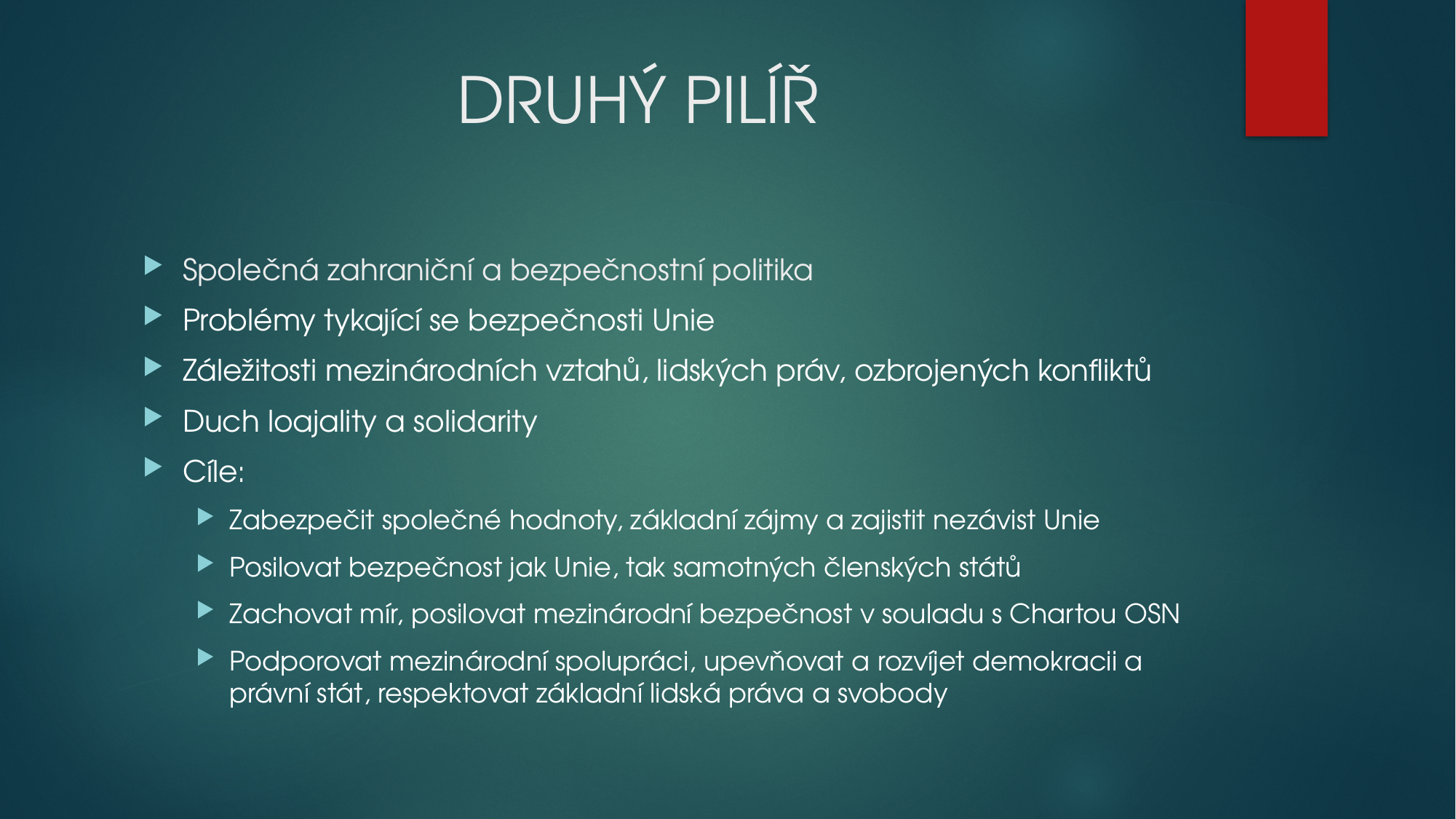

# DRUHÝ PILÍŘ
Společná zahraniční a bezpečnostní politika
Problémy tykající se bezpečnosti Unie
Záležitosti mezinárodních vztahů, lidských práv, ozbrojených konfliktů
Duch loajality a solidarity
Cíle:
Zabezpečit společné hodnoty, základní zájmy a zajistit nezávist Unie
Posilovat bezpečnost jak Unie, tak samotných členských států
Zachovat mír, posilovat mezinárodní bezpečnost v souladu s Chartou OSN
Podporovat mezinárodní spolupráci, upevňovat a rozvíjet demokracii a právní stát, respektovat základní lidská práva a svobody